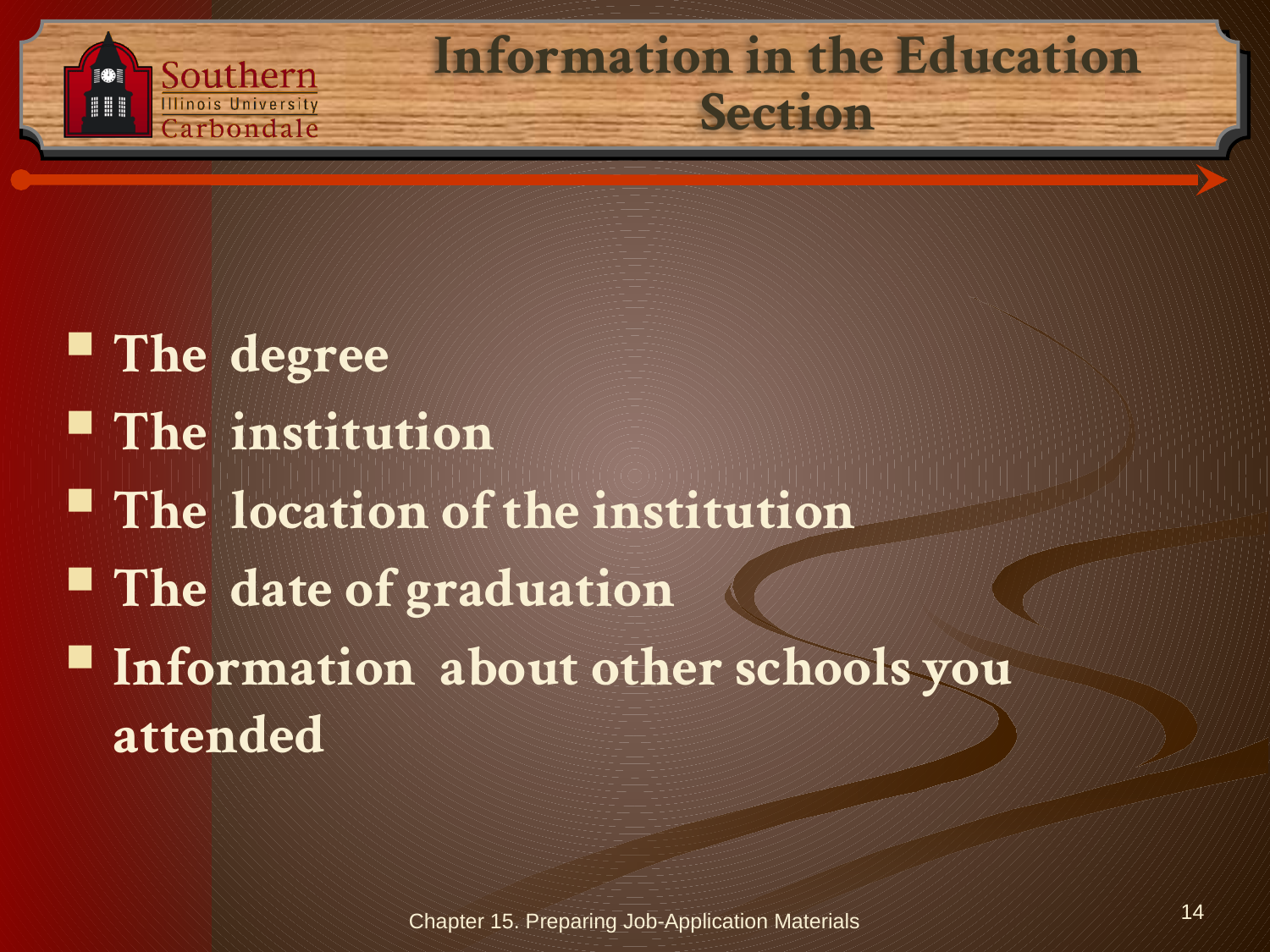

# Information in the Education Section
The  degree
The  institution
The  location of the institution
The  date of graduation
Information  about other schools you attended
Chapter 15. Preparing Job-Application Materials
14